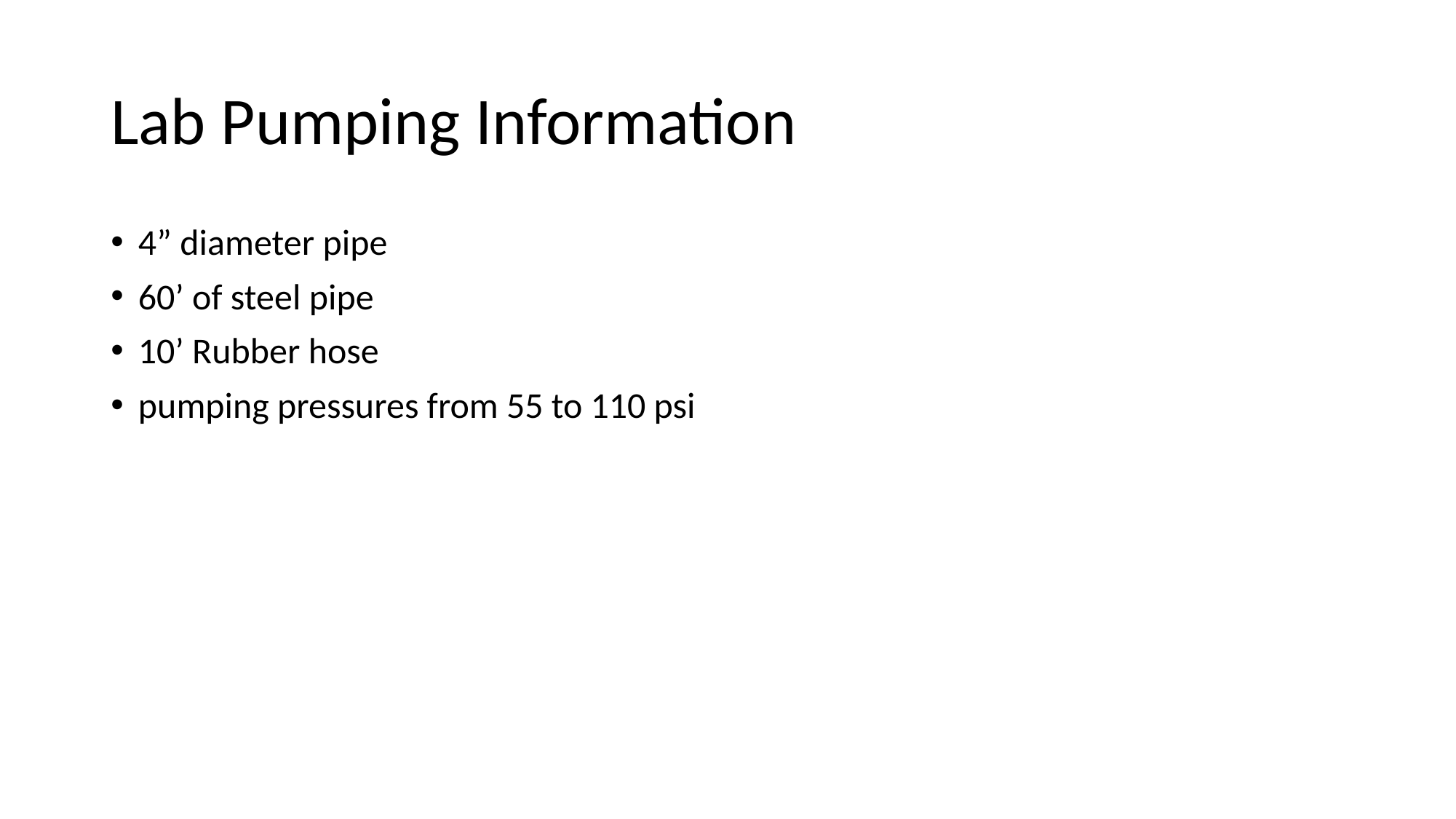

# Lab Pumping Information
4” diameter pipe
60’ of steel pipe
10’ Rubber hose
pumping pressures from 55 to 110 psi